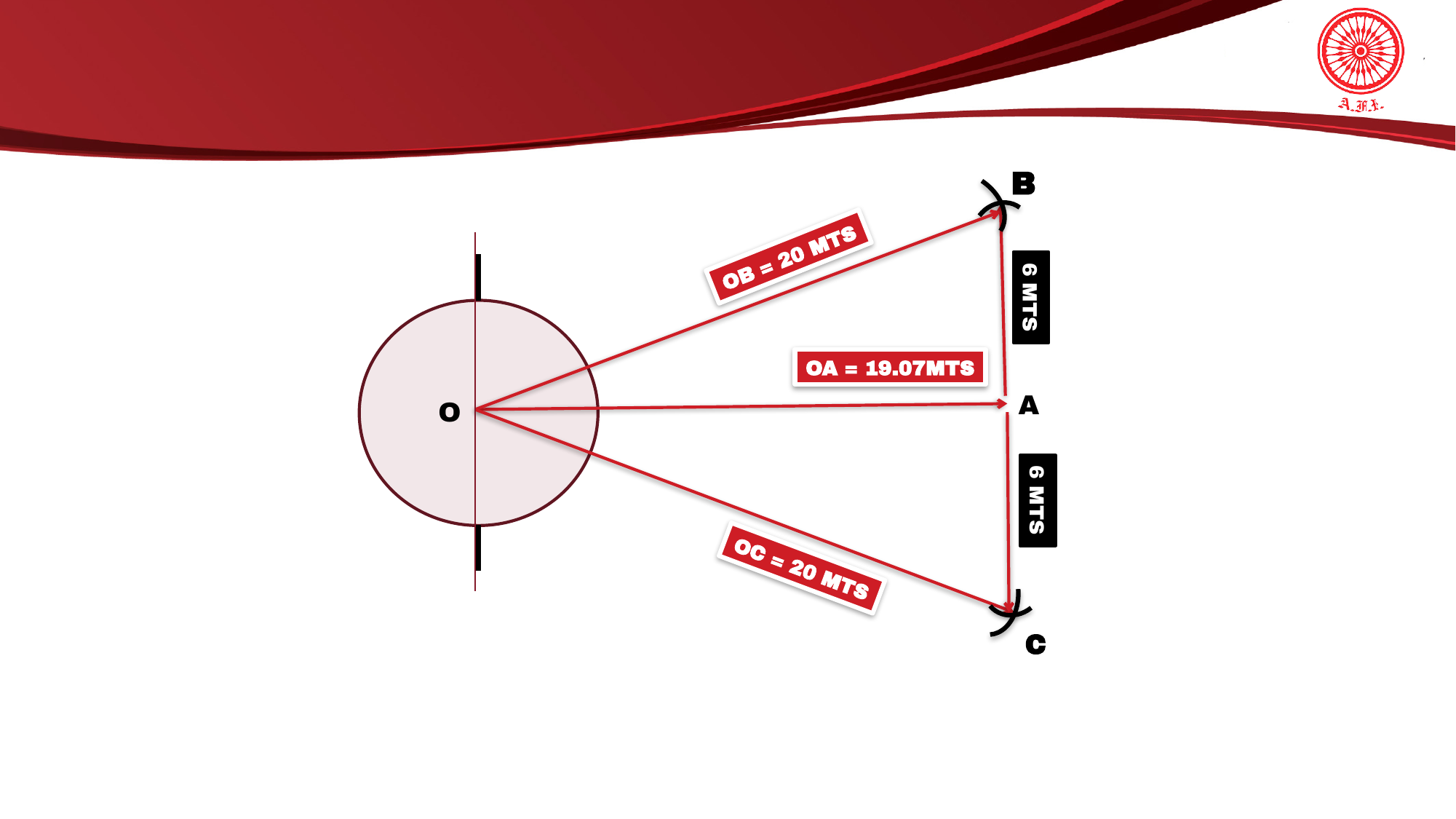

B

OB = 20 MTS
6 MTS

OA = 19.07MTS
A
O
6 MTS
OC = 20 MTS

C